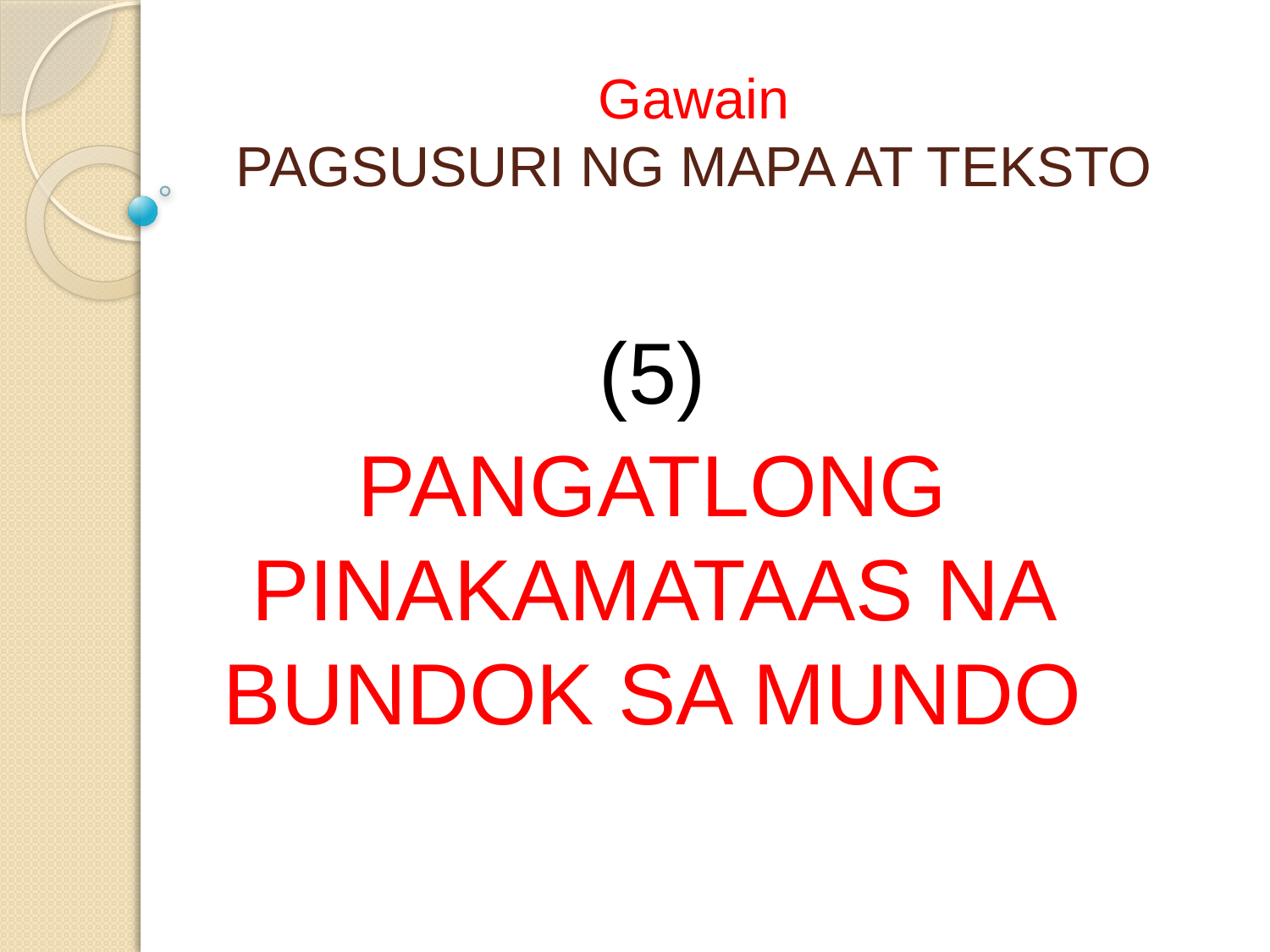

# Gawain PAGSUSURI NG MAPA AT TEKSTO
(5)
PANGATLONG PINAKAMATAAS NA BUNDOK SA MUNDO